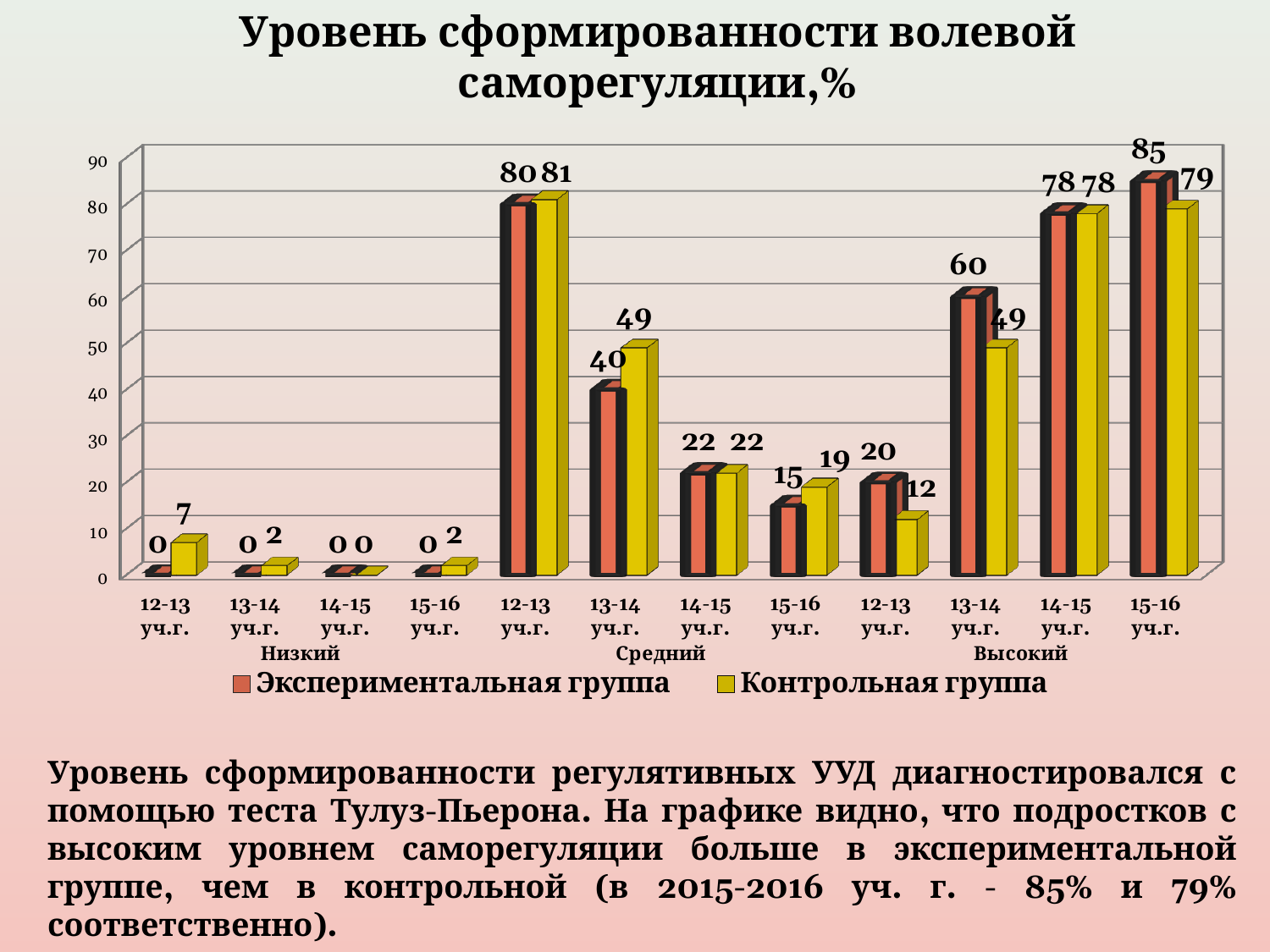

Уровень сформированности волевой саморегуляции,%

[unsupported chart]

Уровень сформированности регулятивных УУД диагностировался с помощью теста Тулуз-Пьерона. На графике видно, что подростков с высоким уровнем саморегуляции больше в экспериментальной группе, чем в контрольной (в 2015-2016 уч. г. - 85% и 79% соответственно).